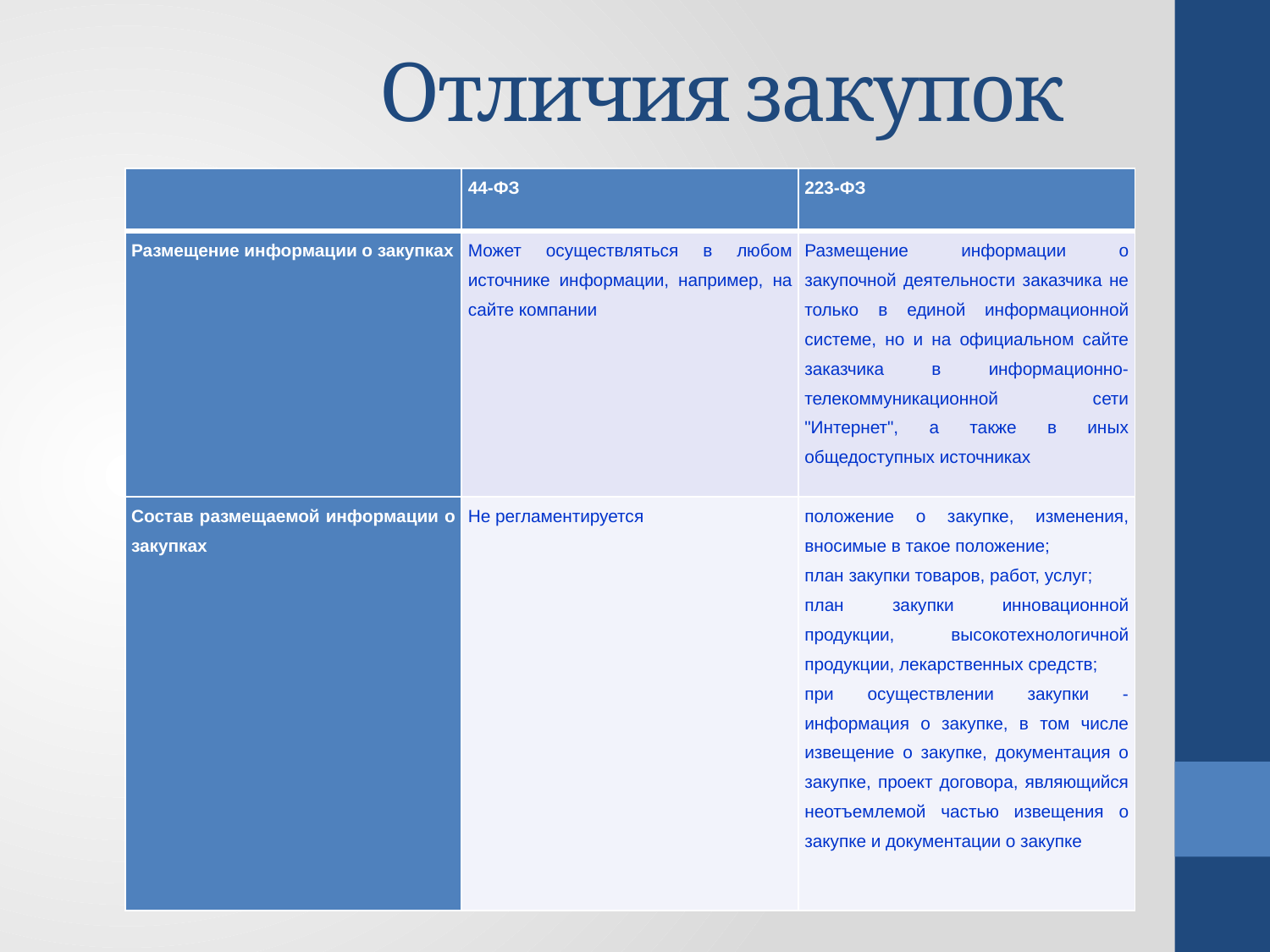

# Отличия закупок
|  | 44-ФЗ | 223-ФЗ |
| --- | --- | --- |
| Размещение информации о закупках | Может осуществляться в любом источнике информации, например, на сайте компании | Размещение информации о закупочной деятельности заказчика не только в единой информационной системе, но и на официальном сайте заказчика в информационно-телекоммуникационной сети "Интернет", а также в иных общедоступных источниках |
| Состав размещаемой информации о закупках | Не регламентируется | положение о закупке, изменения, вносимые в такое положение; план закупки товаров, работ, услуг; план закупки инновационной продукции, высокотехнологичной продукции, лекарственных средств; при осуществлении закупки - информация о закупке, в том числе извещение о закупке, документация о закупке, проект договора, являющийся неотъемлемой частью извещения о закупке и документации о закупке |